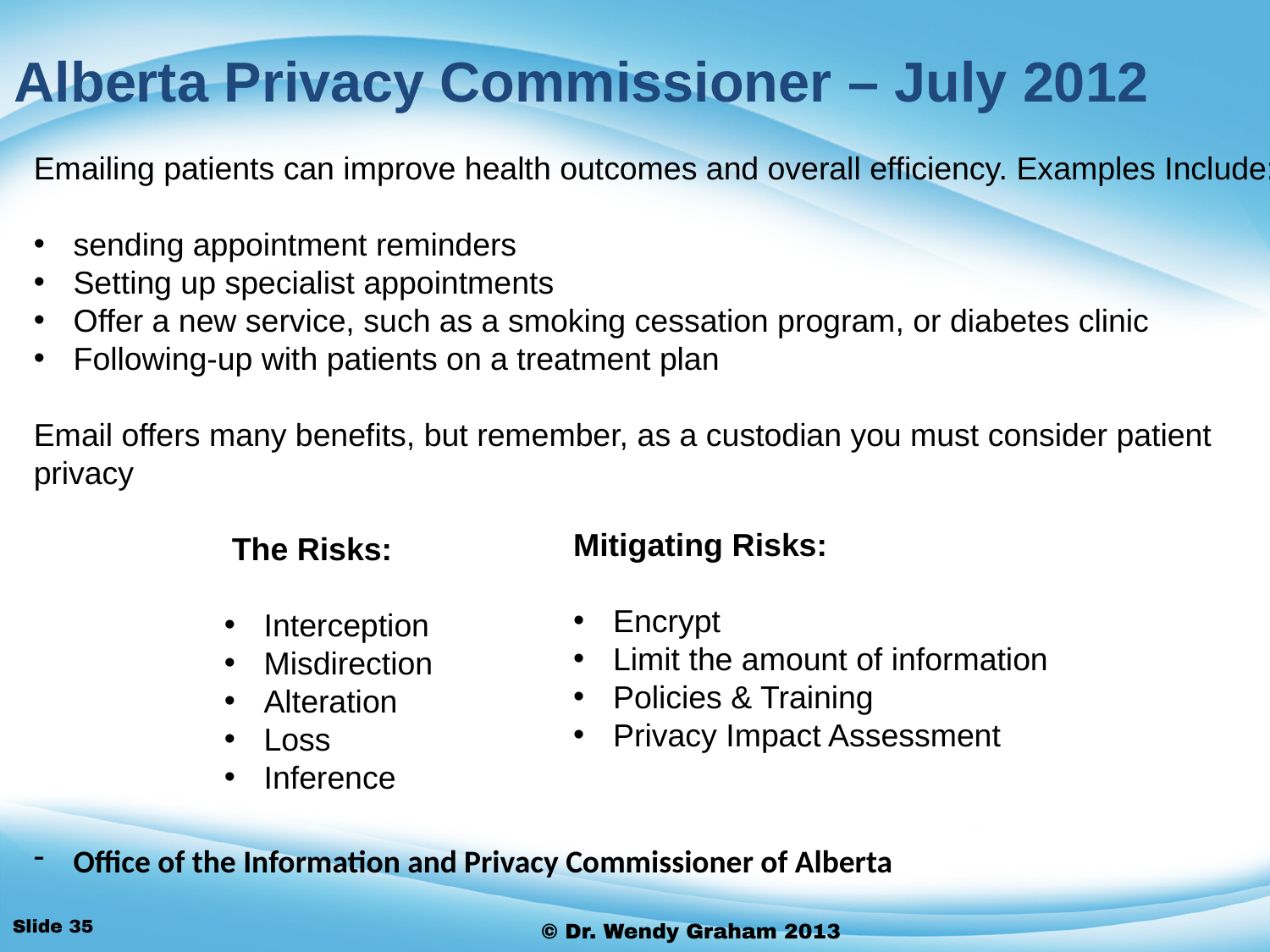

# Alberta Privacy Commissioner – July 2012
Emailing patients can improve health outcomes and overall efficiency. Examples Include:

sending appointment reminders
Setting up specialist appointments
Offer a new service, such as a smoking cessation program, or diabetes clinic
Following-up with patients on a treatment plan

Email offers many benefits, but remember, as a custodian you must consider patient privacy

	        The Risks:

Interception
Misdirection
Alteration
Loss
Inference

Mitigating Risks:

Encrypt
Limit the amount of information
Policies & Training
Privacy Impact Assessment
Office of the Information and Privacy Commissioner of Alberta
Slide 35
© Dr. Wendy Graham 2013